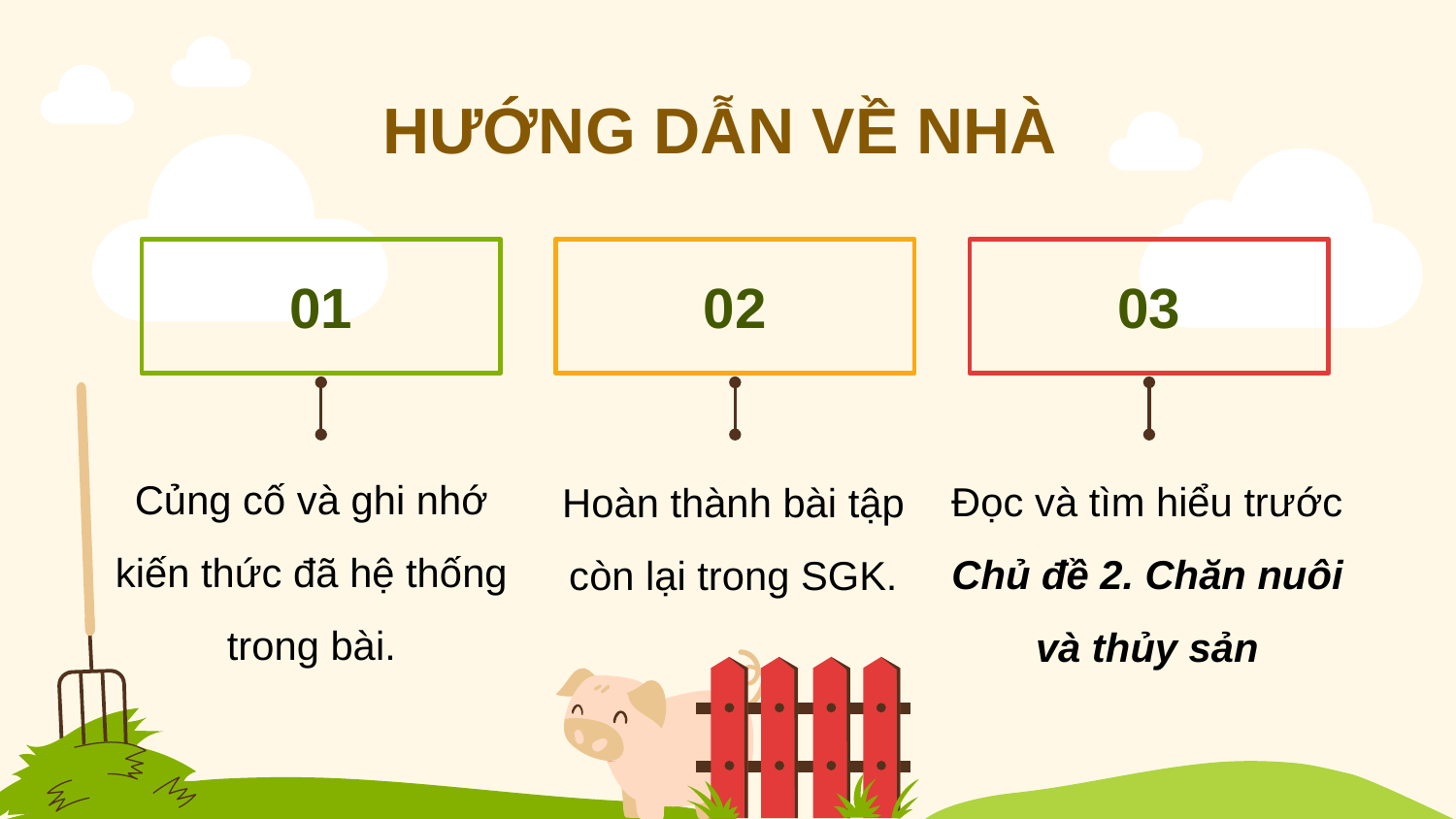

HƯỚNG DẪN VỀ NHÀ
01
02
03

Củng cố và ghi nhớ kiến thức đã hệ thống trong bài.
Đọc và tìm hiểu trước Chủ đề 2. Chăn nuôi và thủy sản
Hoàn thành bài tập còn lại trong SGK.